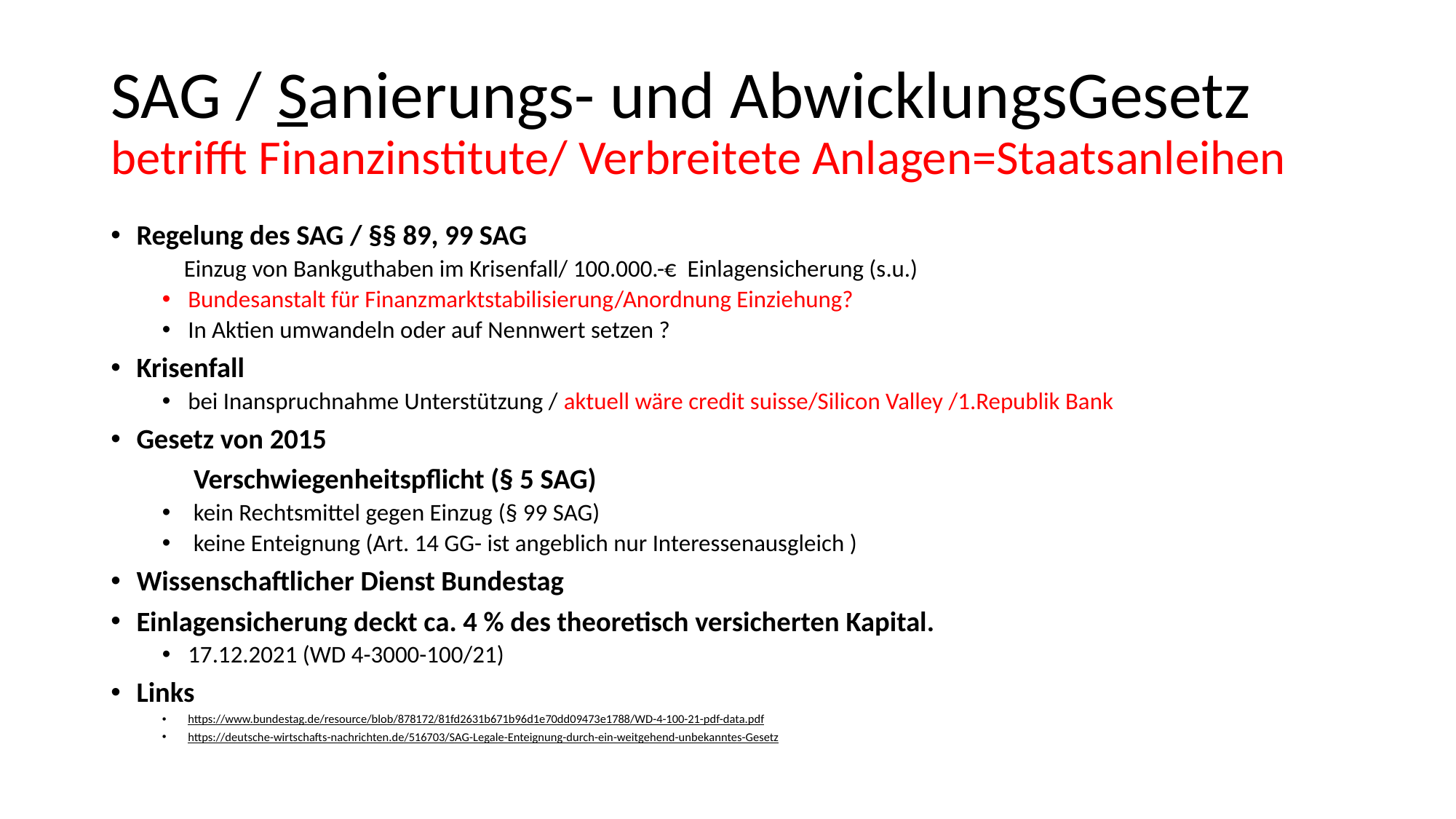

# SAG / Sanierungs- und AbwicklungsGesetz betrifft Finanzinstitute/ Verbreitete Anlagen=Staatsanleihen
Regelung des SAG / §§ 89, 99 SAG
    Einzug von Bankguthaben im Krisenfall/ 100.000.-€  Einlagensicherung (s.u.)
Bundesanstalt für Finanzmarktstabilisierung/Anordnung Einziehung?
In Aktien umwandeln oder auf Nennwert setzen ?
Krisenfall
bei Inanspruchnahme Unterstützung / aktuell wäre credit suisse/Silicon Valley /1.Republik Bank
Gesetz von 2015
             Verschwiegenheitspflicht (§ 5 SAG)
 kein Rechtsmittel gegen Einzug (§ 99 SAG)
 keine Enteignung (Art. 14 GG- ist angeblich nur Interessenausgleich )
Wissenschaftlicher Dienst Bundestag
Einlagensicherung deckt ca. 4 % des theoretisch versicherten Kapital.
17.12.2021 (WD 4-3000-100/21)
Links
https://www.bundestag.de/resource/blob/878172/81fd2631b671b96d1e70dd09473e1788/WD-4-100-21-pdf-data.pdf
https://deutsche-wirtschafts-nachrichten.de/516703/SAG-Legale-Enteignung-durch-ein-weitgehend-unbekanntes-Gesetz